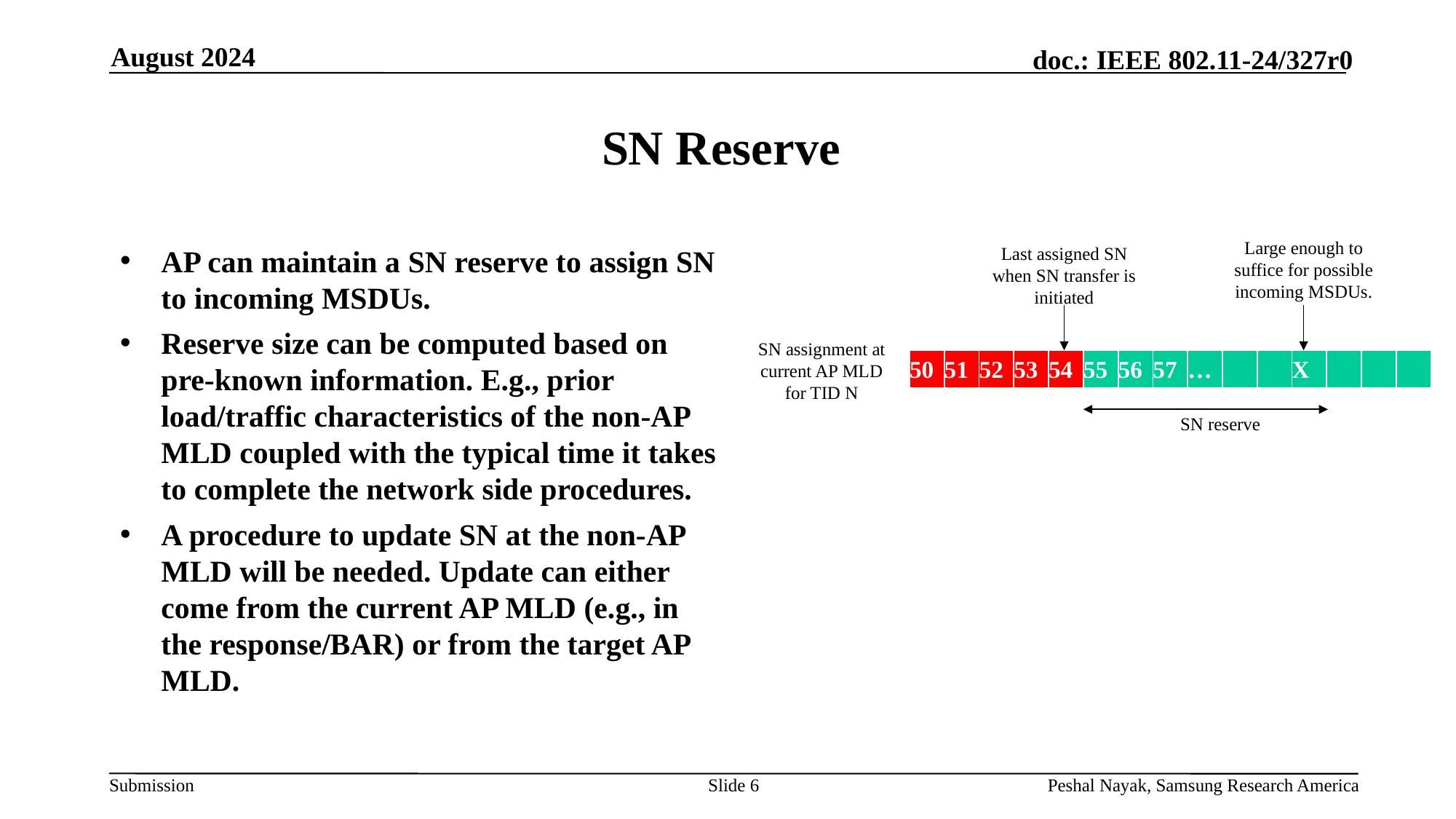

August 2024
# SN Reserve
Large enough to suffice for possible incoming MSDUs.
AP can maintain a SN reserve to assign SN to incoming MSDUs.
Reserve size can be computed based on pre-known information. E.g., prior load/traffic characteristics of the non-AP MLD coupled with the typical time it takes to complete the network side procedures.
A procedure to update SN at the non-AP MLD will be needed. Update can either come from the current AP MLD (e.g., in the response/BAR) or from the target AP MLD.
Last assigned SN when SN transfer is initiated
SN assignment at current AP MLD for TID N
| 50 | 51 | 52 | 53 | 54 | 55 | 56 | 57 | … |  |  | X |  |  |  |
| --- | --- | --- | --- | --- | --- | --- | --- | --- | --- | --- | --- | --- | --- | --- |
SN reserve
Slide 6
Peshal Nayak, Samsung Research America